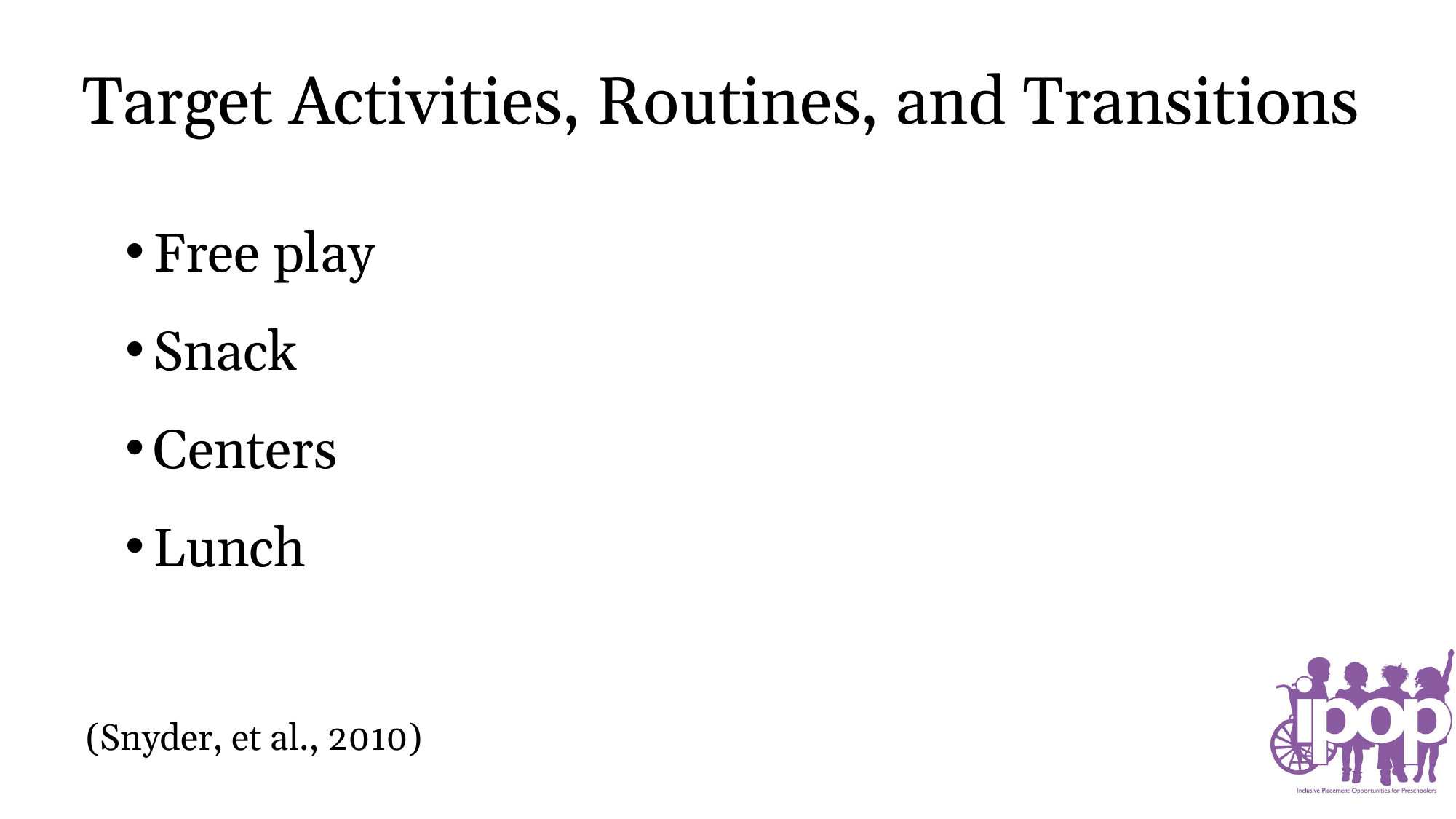

# Target Activities, Routines, and Transitions
Free play

Snack

Centers

Lunch

(Snyder, et al., 2010)